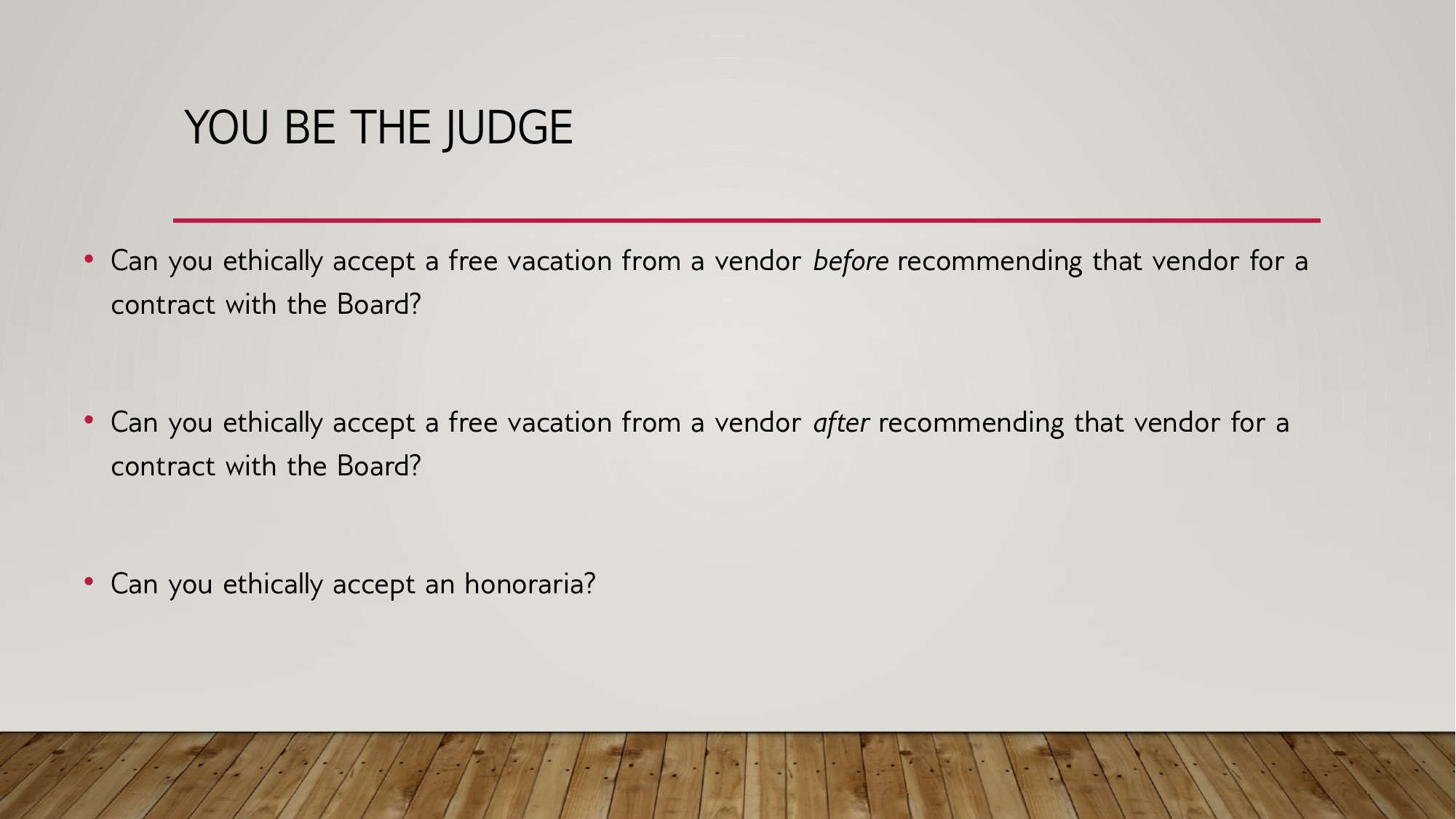

# You Be the Judge
Can you ethically accept a free vacation from a vendor before recommending that vendor for a contract with the Board?

Can you ethically accept a free vacation from a vendor after recommending that vendor for a contract with the Board?

Can you ethically accept an honoraria?